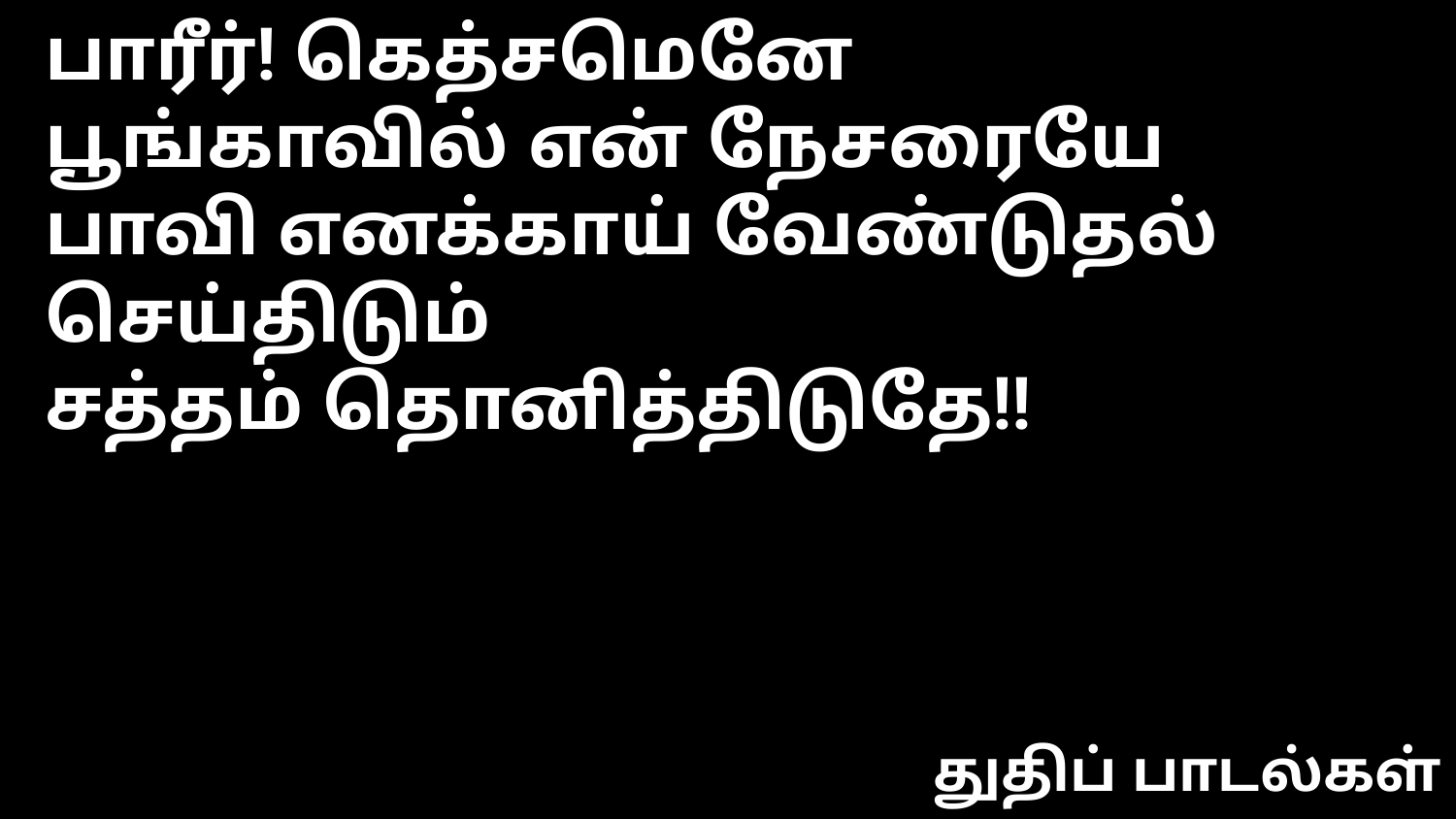

பாரீர்! கெத்சமெனே
பூங்காவில் என் நேசரையே
பாவி எனக்காய் வேண்டுதல் செய்திடும்
சத்தம் தொனித்திடுதே!!

துதிப் பாடல்கள்